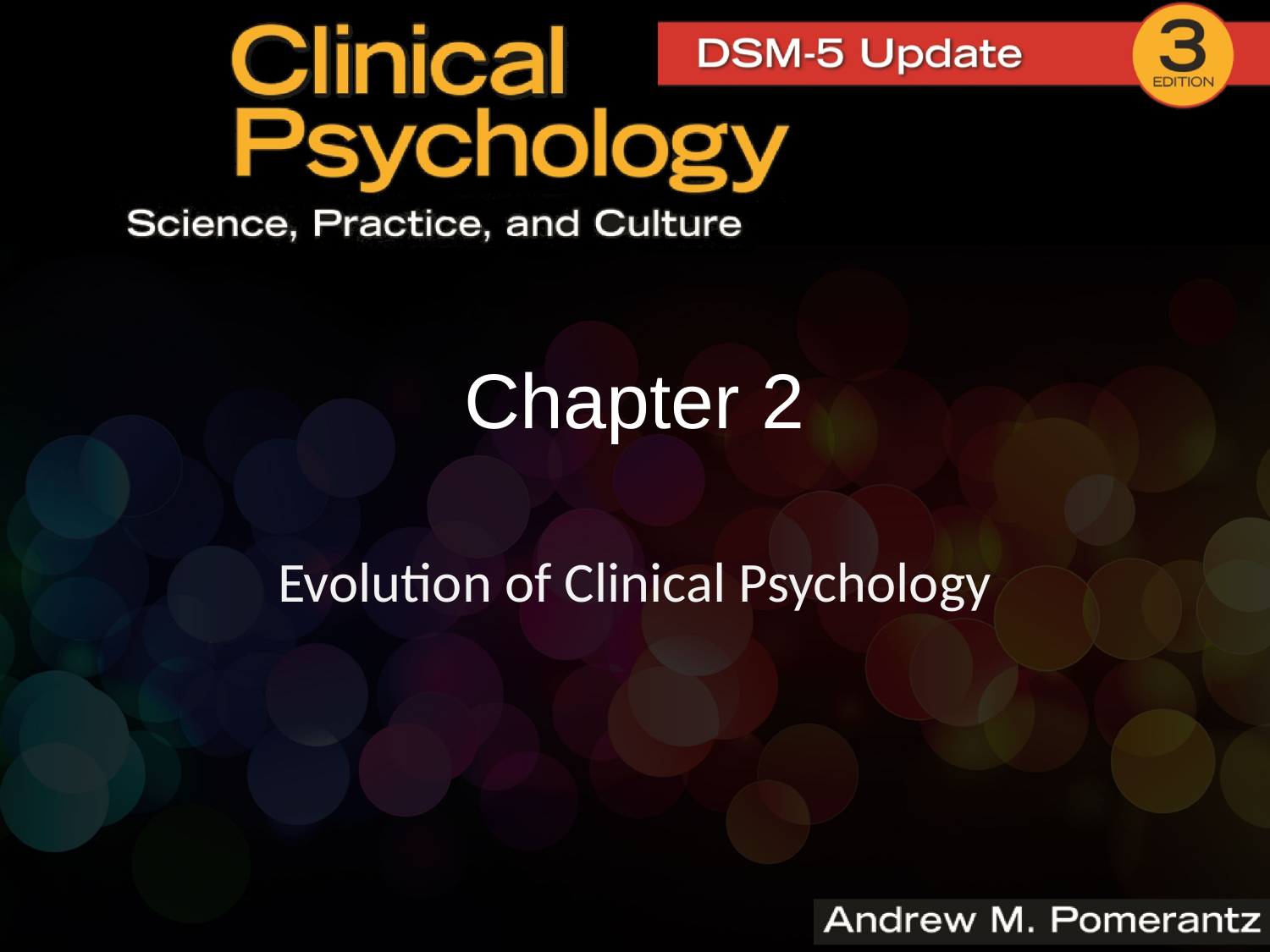

# Chapter 2
Evolution of Clinical Psychology